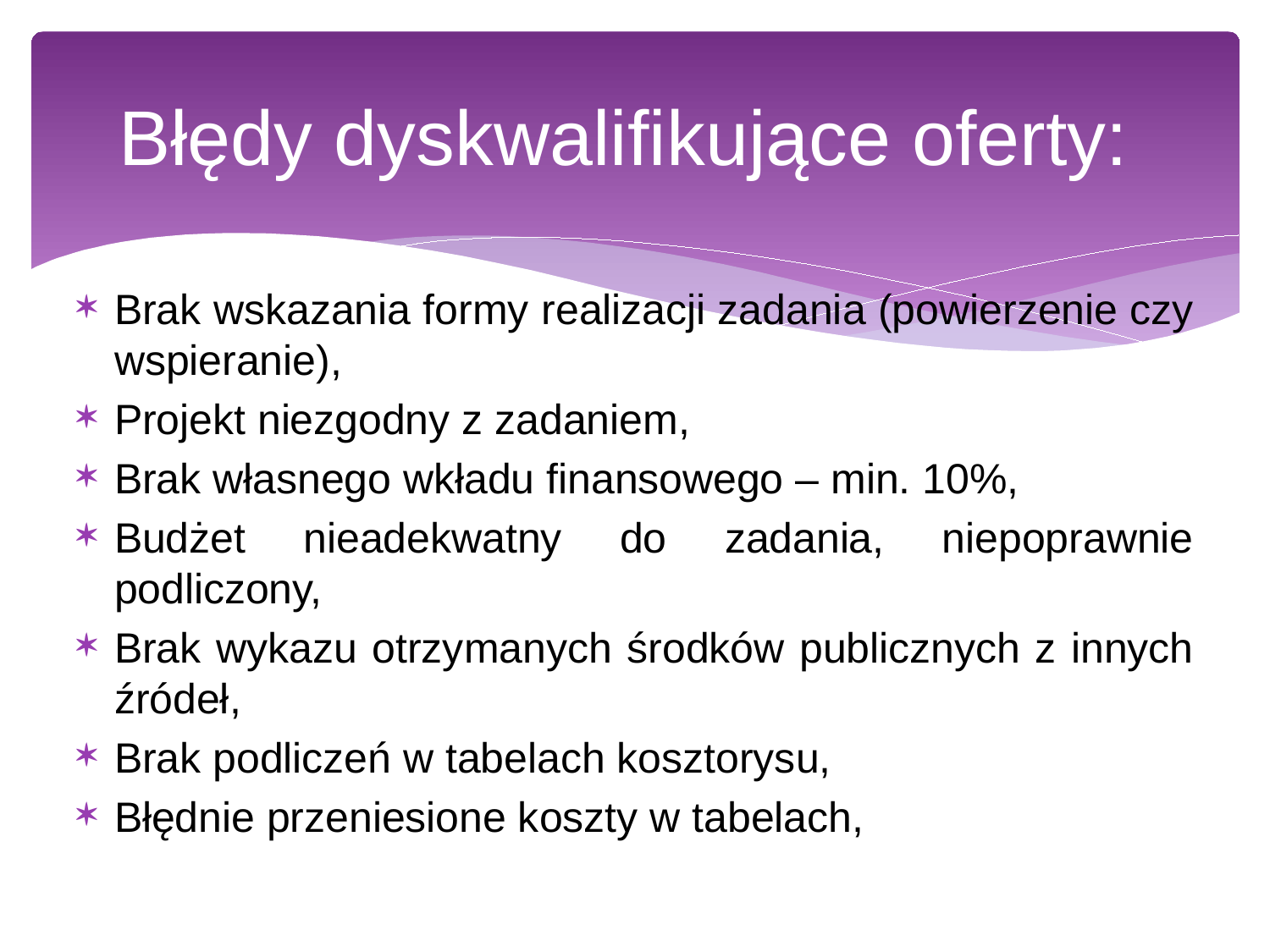

# Błędy dyskwalifikujące oferty:
Brak wskazania formy realizacji zadania (powierzenie czy wspieranie),
Projekt niezgodny z zadaniem,
Brak własnego wkładu finansowego – min. 10%,
Budżet nieadekwatny do zadania, niepoprawnie podliczony,
Brak wykazu otrzymanych środków publicznych z innych źródeł,
Brak podliczeń w tabelach kosztorysu,
Błędnie przeniesione koszty w tabelach,